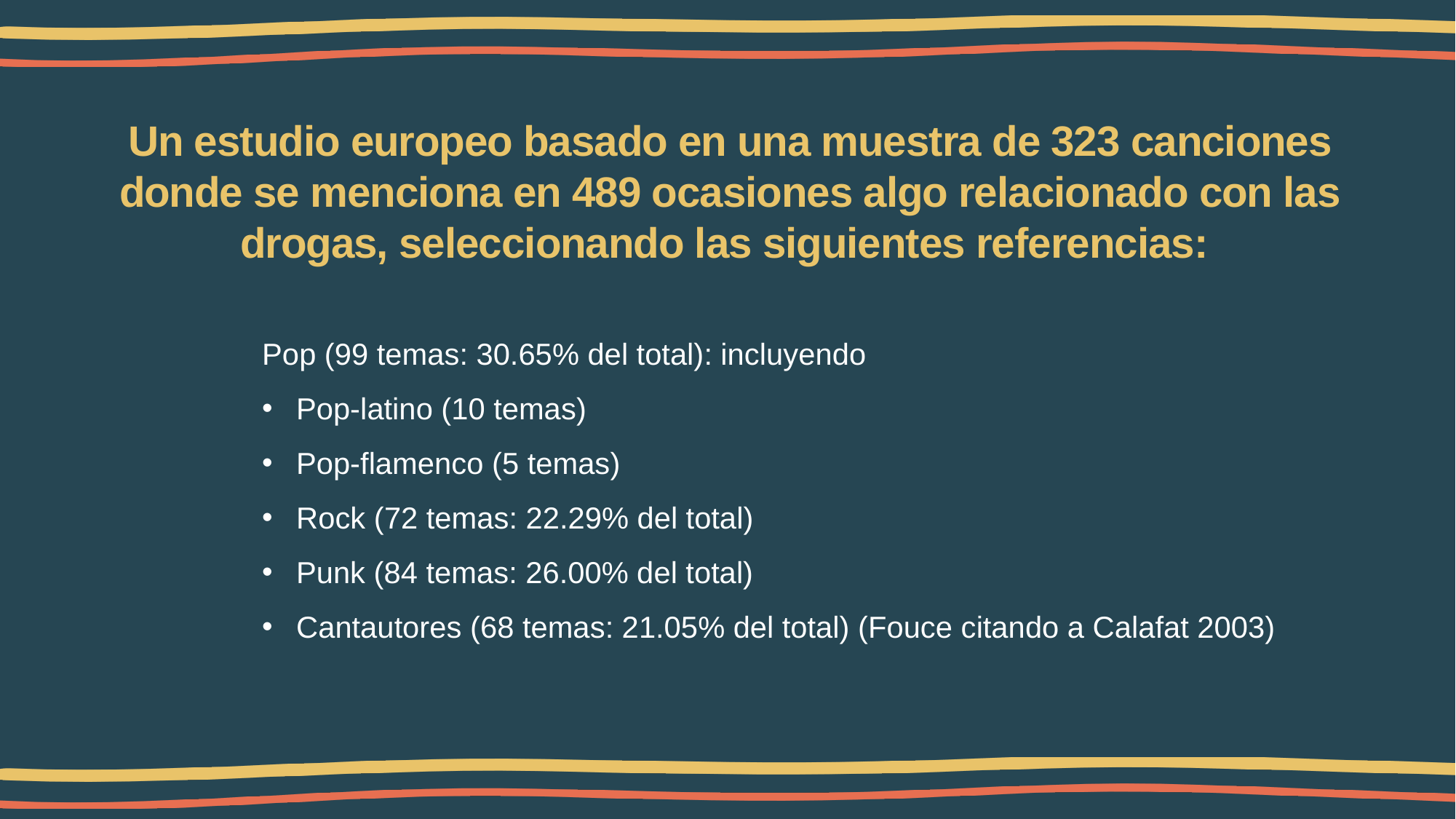

# Un estudio europeo basado en una muestra de 323 canciones donde se menciona en 489 ocasiones algo relacionado con las drogas, seleccionando las siguientes referencias:
Pop (99 temas: 30.65% del total): incluyendo
Pop-latino (10 temas)
Pop-flamenco (5 temas)
Rock (72 temas: 22.29% del total)
Punk (84 temas: 26.00% del total)
Cantautores (68 temas: 21.05% del total) (Fouce citando a Calafat 2003)